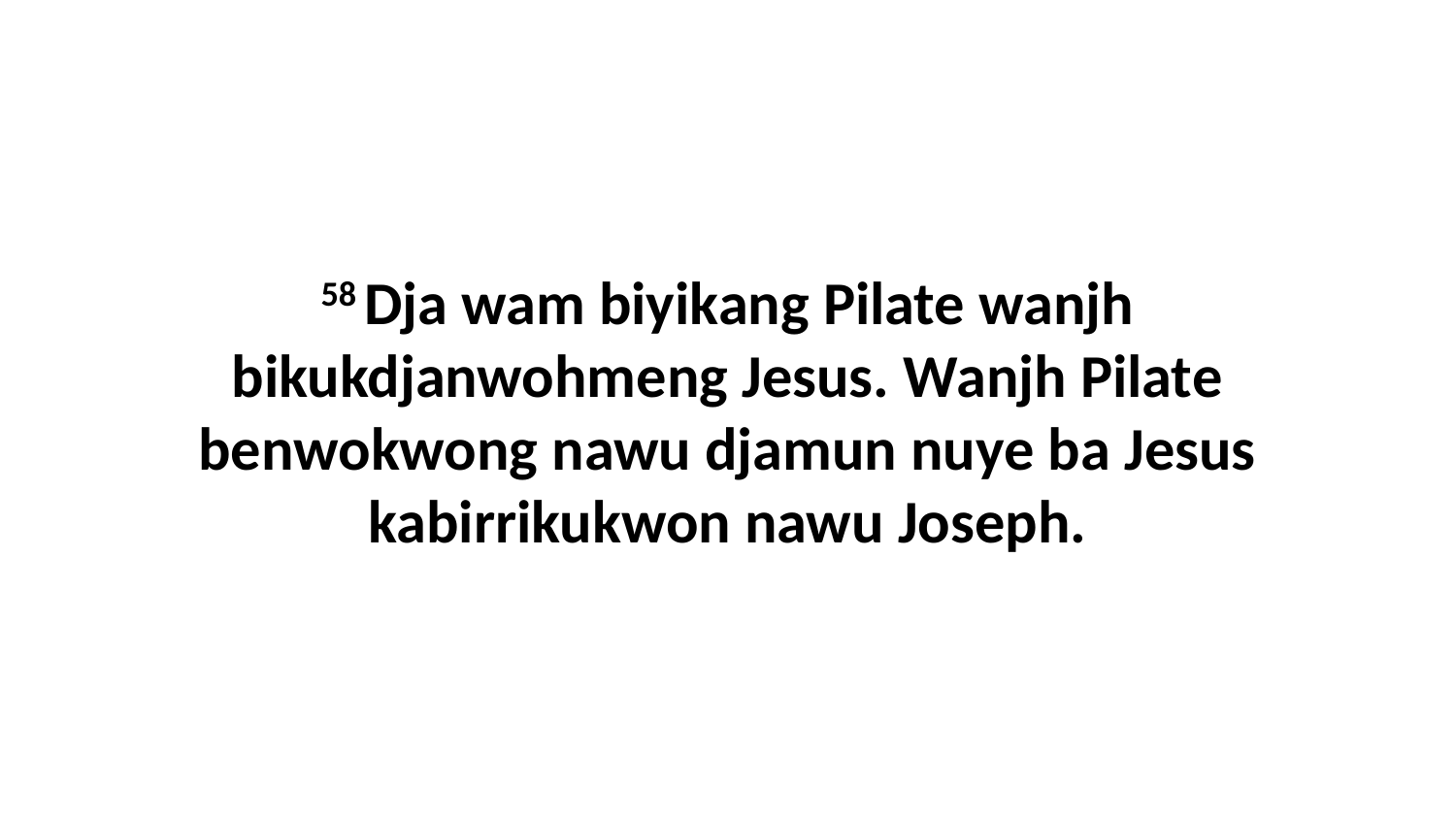

58 Dja wam biyikang Pilate wanjh bikukdjanwohmeng Jesus. Wanjh Pilate benwokwong nawu djamun nuye ba Jesus kabirrikukwon nawu Joseph.